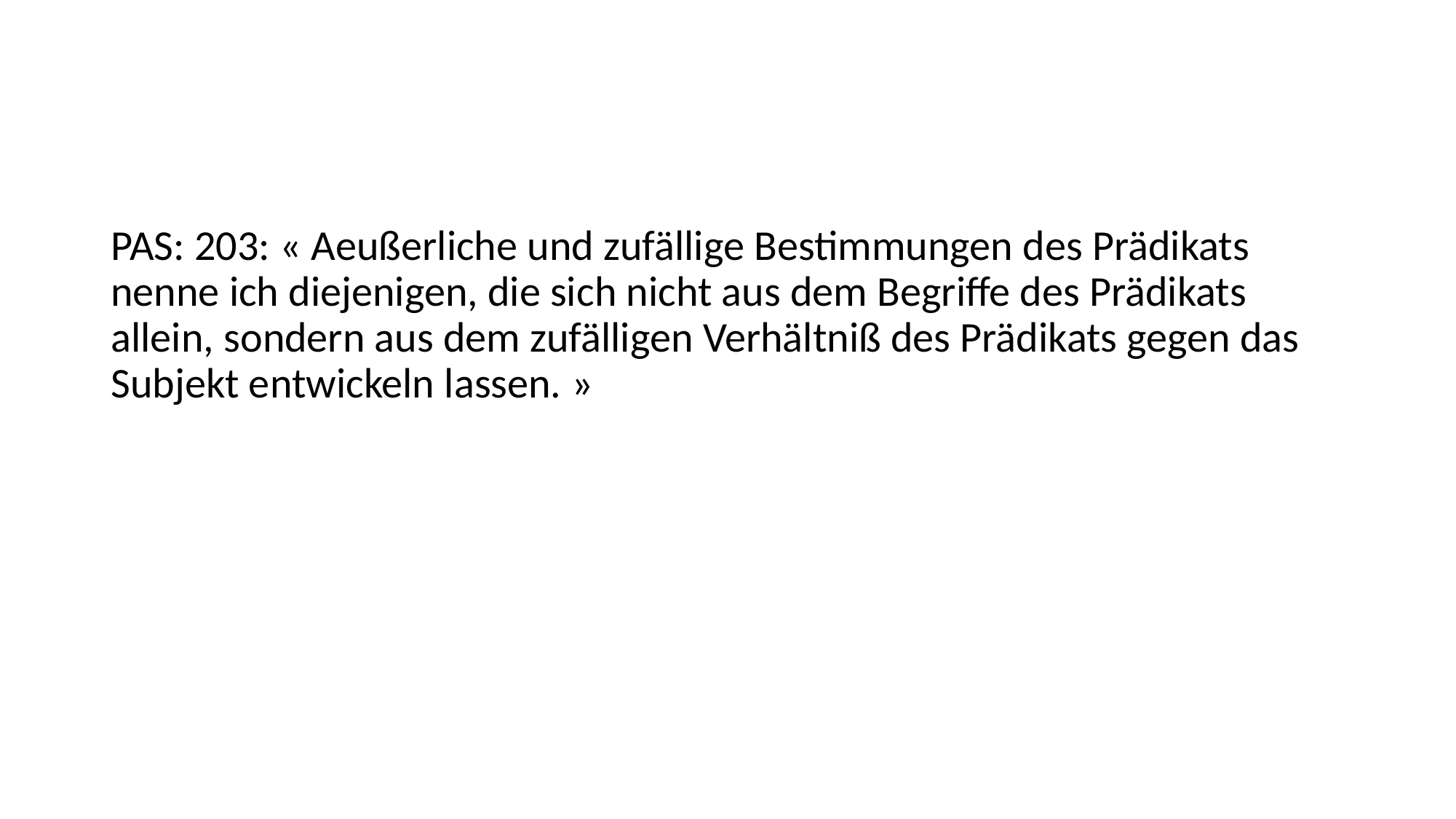

#
PAS: 203: « Aeußerliche und zufällige Bestimmungen des Prädikats nenne ich diejenigen, die sich nicht aus dem Begriffe des Prädikats allein, son­dern aus dem zufälligen Verhältniß des Prädikats gegen das Subjekt ent­wickeln lassen. »